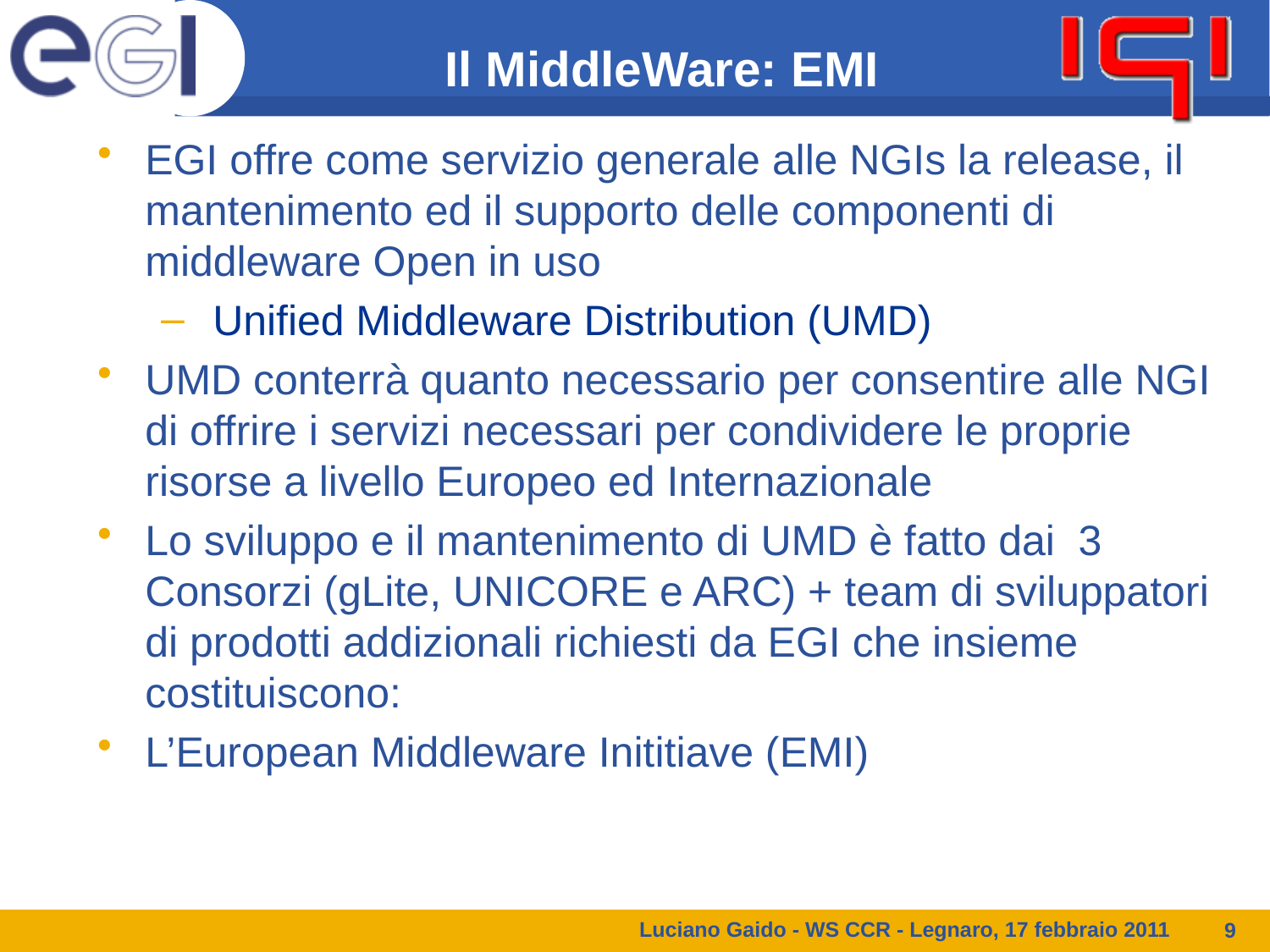

# Il MiddleWare: EMI
EGI offre come servizio generale alle NGIs la release, il mantenimento ed il supporto delle componenti di middleware Open in uso
 Unified Middleware Distribution (UMD)
UMD conterrà quanto necessario per consentire alle NGI di offrire i servizi necessari per condividere le proprie risorse a livello Europeo ed Internazionale
Lo sviluppo e il mantenimento di UMD è fatto dai  3 Consorzi (gLite, UNICORE e ARC) + team di sviluppatori di prodotti addizionali richiesti da EGI che insieme costituiscono:
L’European Middleware Inititiave (EMI)
Luciano Gaido - WS CCR - Legnaro, 17 febbraio 2011
9